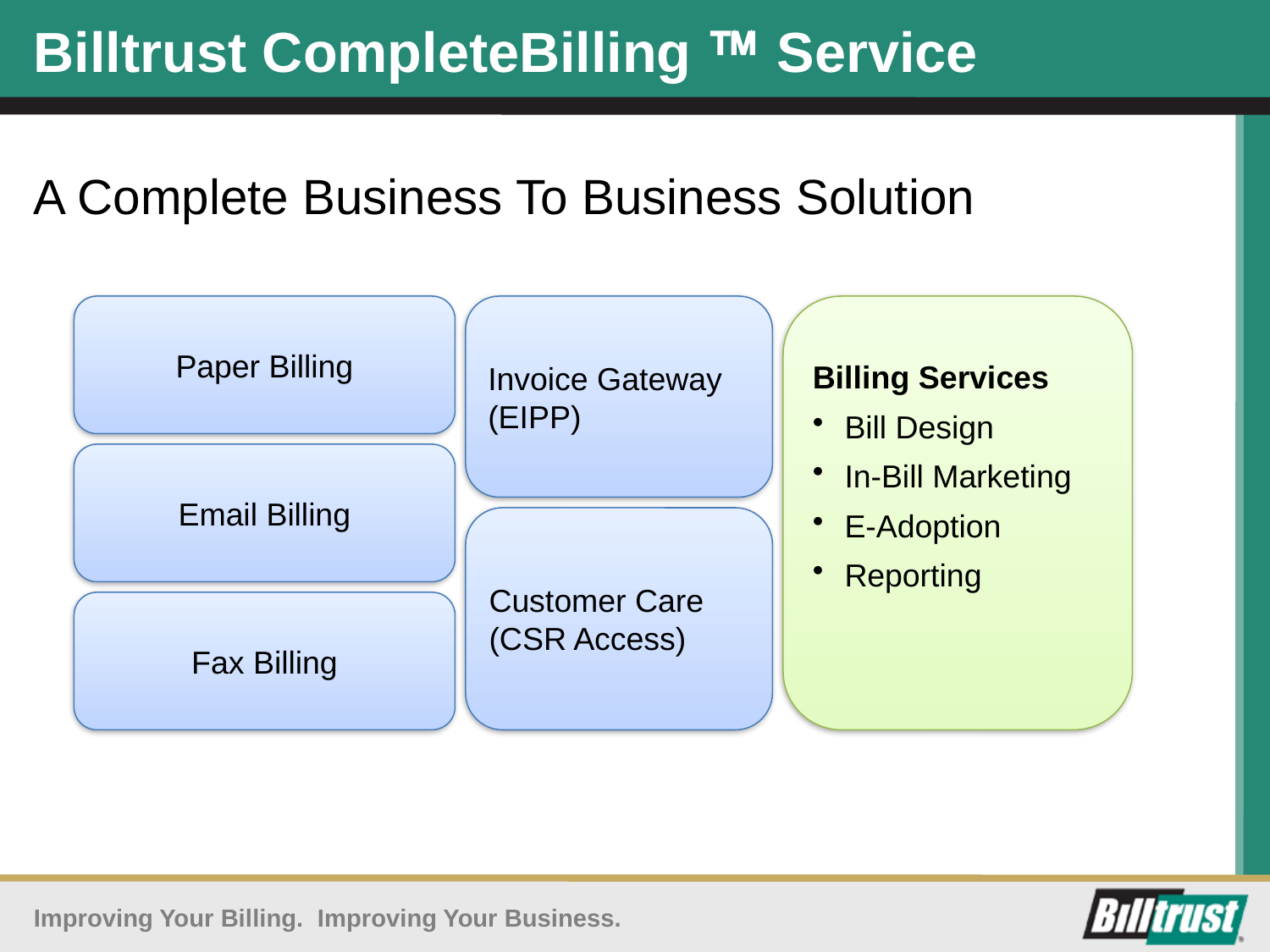

Billtrust CompleteBilling ™ Service
A Complete Business To Business Solution
Paper Billing
Invoice Gateway
(EIPP)

Billing Services
Bill Design
In-Bill Marketing
E-Adoption
Reporting
Email Billing
Customer Care
(CSR Access)
Fax Billing